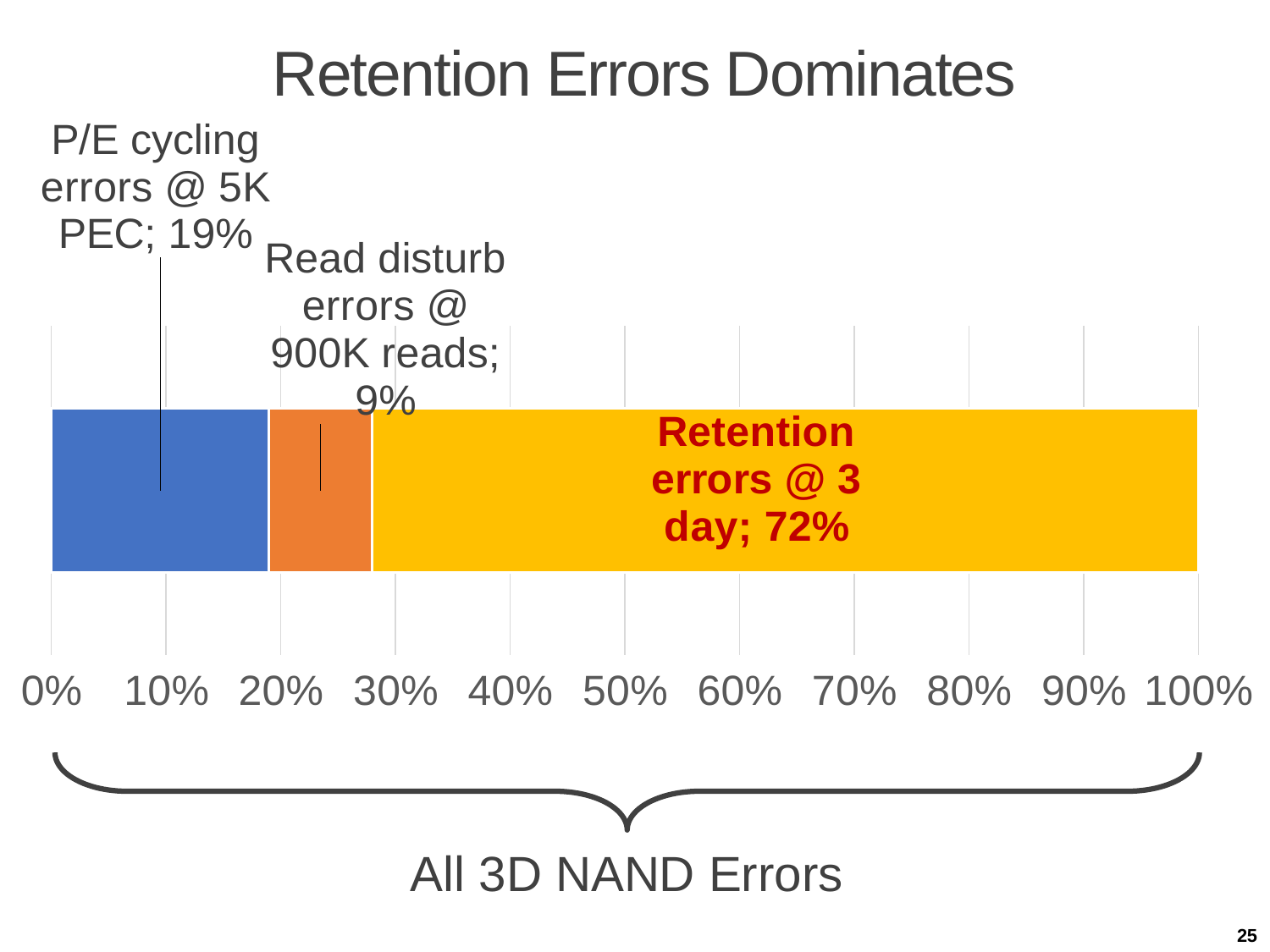

# Retention Errors Dominates

### Chart

| Category | P/E cycling errors @ 5K PEC | Read disturb errors @ 900K reads | Retention errors @ 3 day |
|---|---|---|---|
| SSD Errors | 0.1894565651 | 0.0901406935 | 0.7204027414 |
All 3D NAND Errors
25